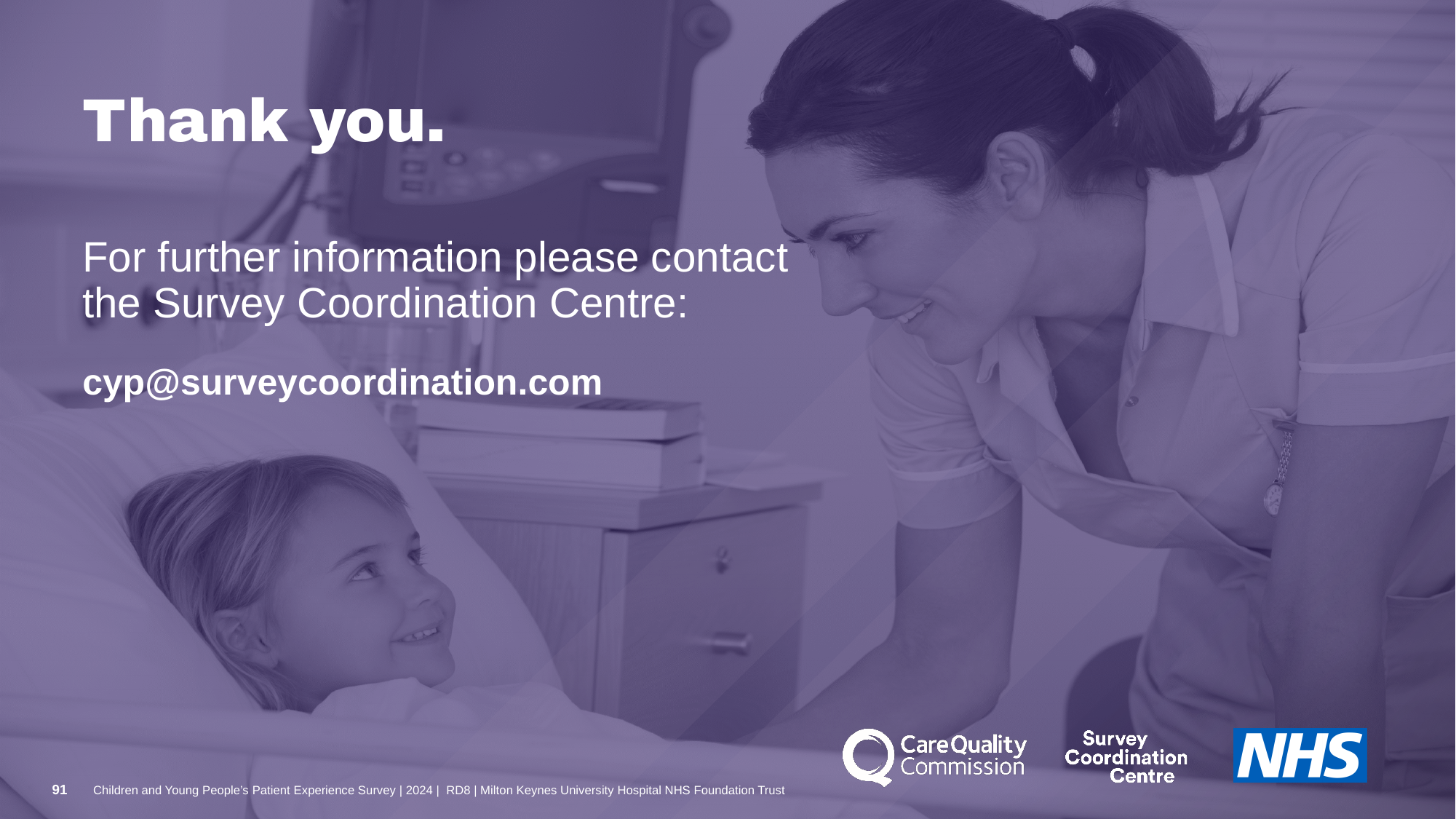

# Thank you.
For further information please contact the Survey Coordination Centre:
cyp@surveycoordination.com
91